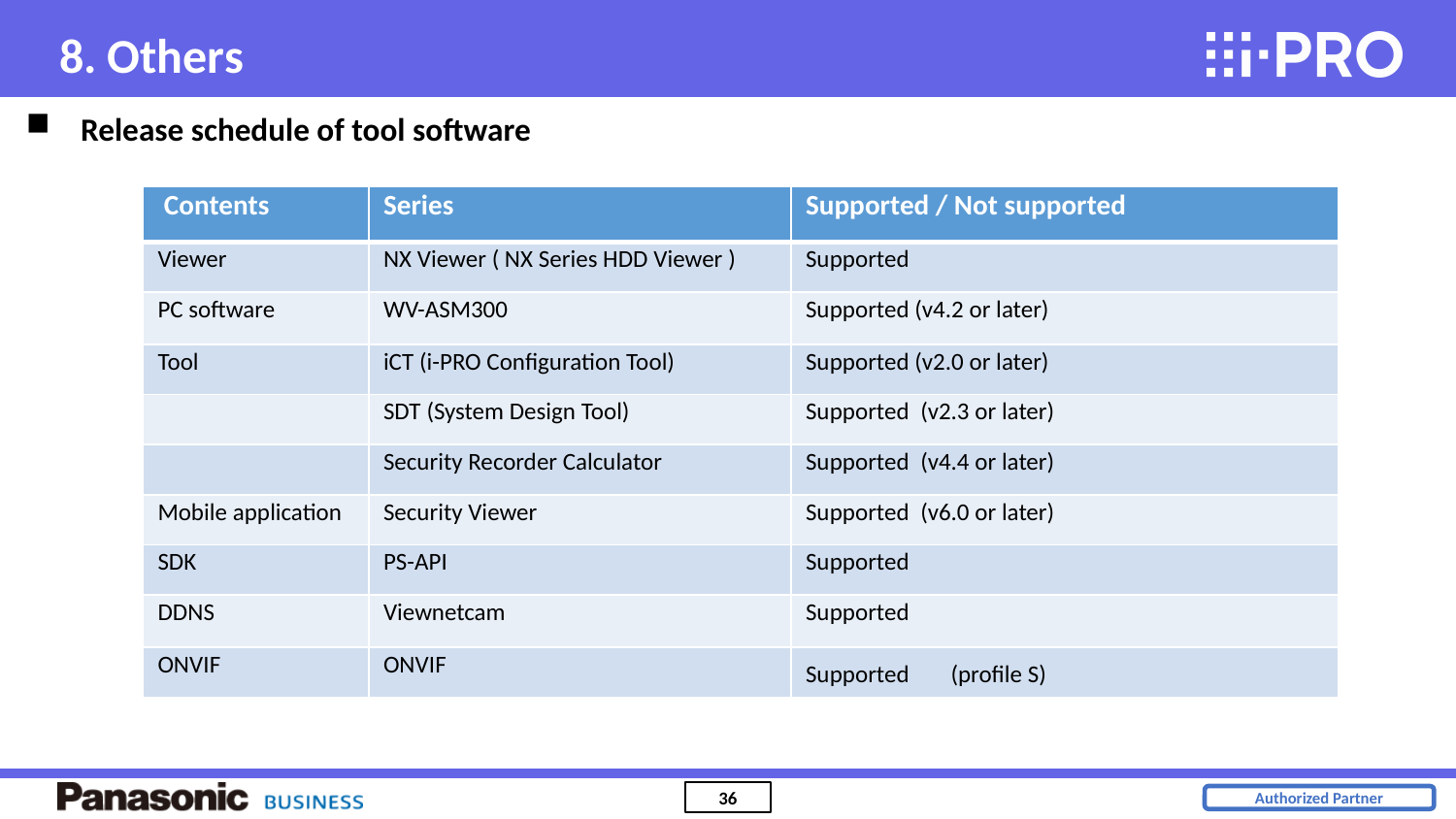

8. Others
Release schedule of tool software
| Contents | Series | Supported / Not supported |
| --- | --- | --- |
| Viewer | NX Viewer ( NX Series HDD Viewer ) | Supported |
| PC software | WV-ASM300 | Supported (v4.2 or later) |
| Tool | iCT (i-PRO Configuration Tool) | Supported (v2.0 or later) |
|  | SDT (System Design Tool) | Supported (v2.3 or later) |
|  | Security Recorder Calculator | Supported (v4.4 or later) |
| Mobile application | Security Viewer | Supported (v6.0 or later) |
| SDK | PS-API | Supported |
| DDNS | Viewnetcam | Supported |
| ONVIF | ONVIF | Supported　 (profile S) |